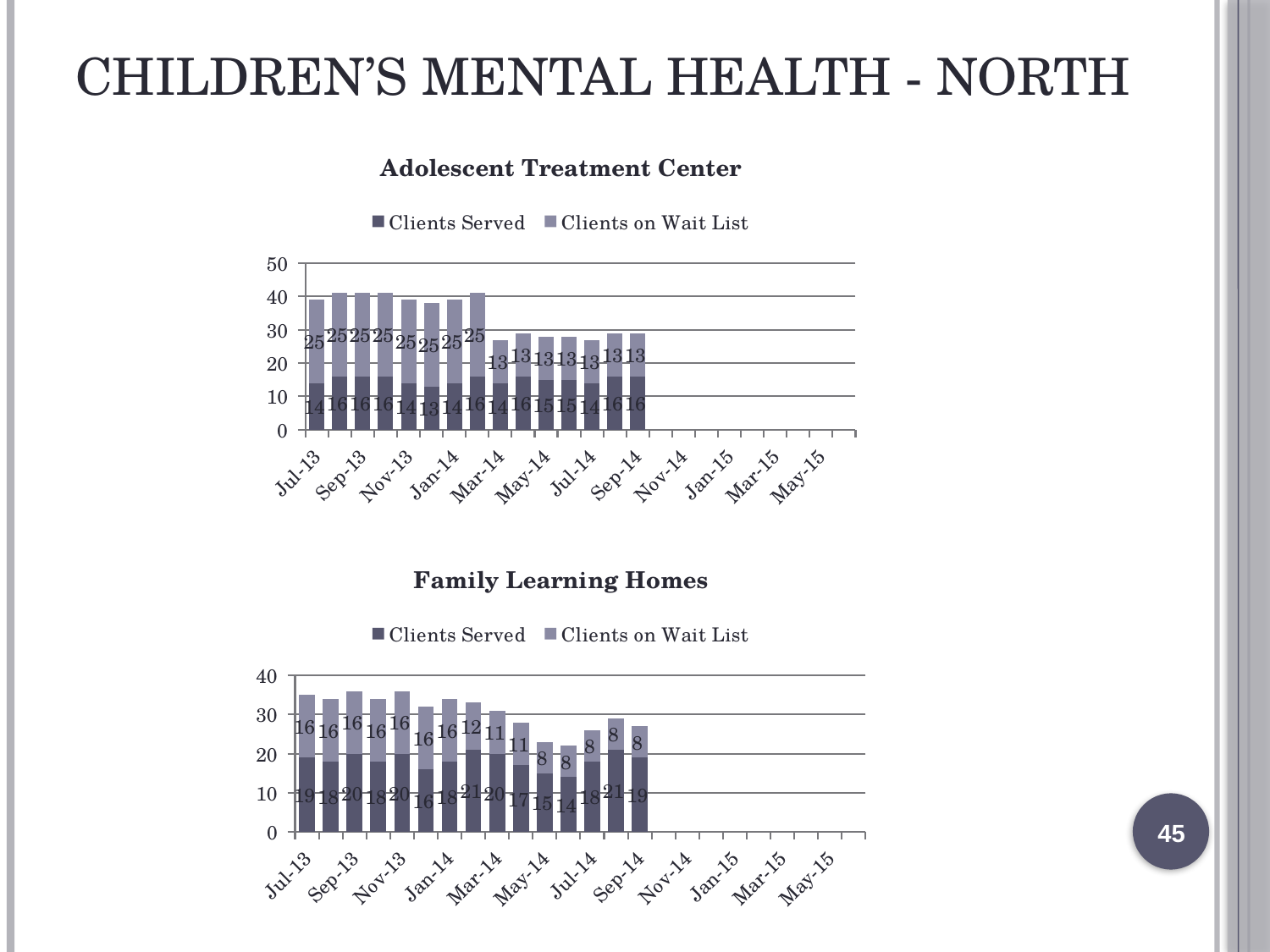

Children’s Mental Health - North

### Chart: Adolescent Treatment Center

| Category | Clients Served  | Clients on Wait List |
|---|---|---|
| 41456 | 14.0 | 25.0 |
| 41487 | 16.0 | 25.0 |
| 41518 | 16.0 | 25.0 |
| 41548 | 16.0 | 25.0 |
| 41579 | 14.0 | 25.0 |
| 41609 | 13.0 | 25.0 |
| 41640 | 14.0 | 25.0 |
| 41671 | 16.0 | 25.0 |
| 41699 | 14.0 | 13.0 |
| 41730 | 16.0 | 13.0 |
| 41760 | 15.0 | 13.0 |
| 41791 | 15.0 | 13.0 |
| 41821 | 14.0 | 13.0 |
| 41852 | 16.0 | 13.0 |
| 41883 | 16.0 | 13.0 |
| 41913 | None | None |
| 41944 | None | None |
| 41974 | None | None |
| 42005 | None | None |
| 42036 | None | None |
| 42064 | None | None |
| 42095 | None | None |
| 42125 | None | None |
| 42156 | None | None |

### Chart: Family Learning Homes

| Category | Clients Served  | Clients on Wait List |
|---|---|---|
| 41456 | 19.0 | 16.0 |
| 41487 | 18.0 | 16.0 |
| 41518 | 20.0 | 16.0 |
| 41548 | 18.0 | 16.0 |
| 41579 | 20.0 | 16.0 |
| 41609 | 16.0 | 16.0 |
| 41640 | 18.0 | 16.0 |
| 41671 | 21.0 | 12.0 |
| 41699 | 20.0 | 11.0 |
| 41730 | 17.0 | 11.0 |
| 41760 | 15.0 | 8.0 |
| 41791 | 14.0 | 8.0 |
| 41821 | 18.0 | 8.0 |
| 41852 | 21.0 | 8.0 |
| 41883 | 19.0 | 8.0 |
| 41913 | None | None |
| 41944 | None | None |
| 41974 | None | None |
| 42005 | None | None |
| 42036 | None | None |
| 42064 | None | None |
| 42095 | None | None |
| 42125 | None | None |
| 42156 | None | None |
45